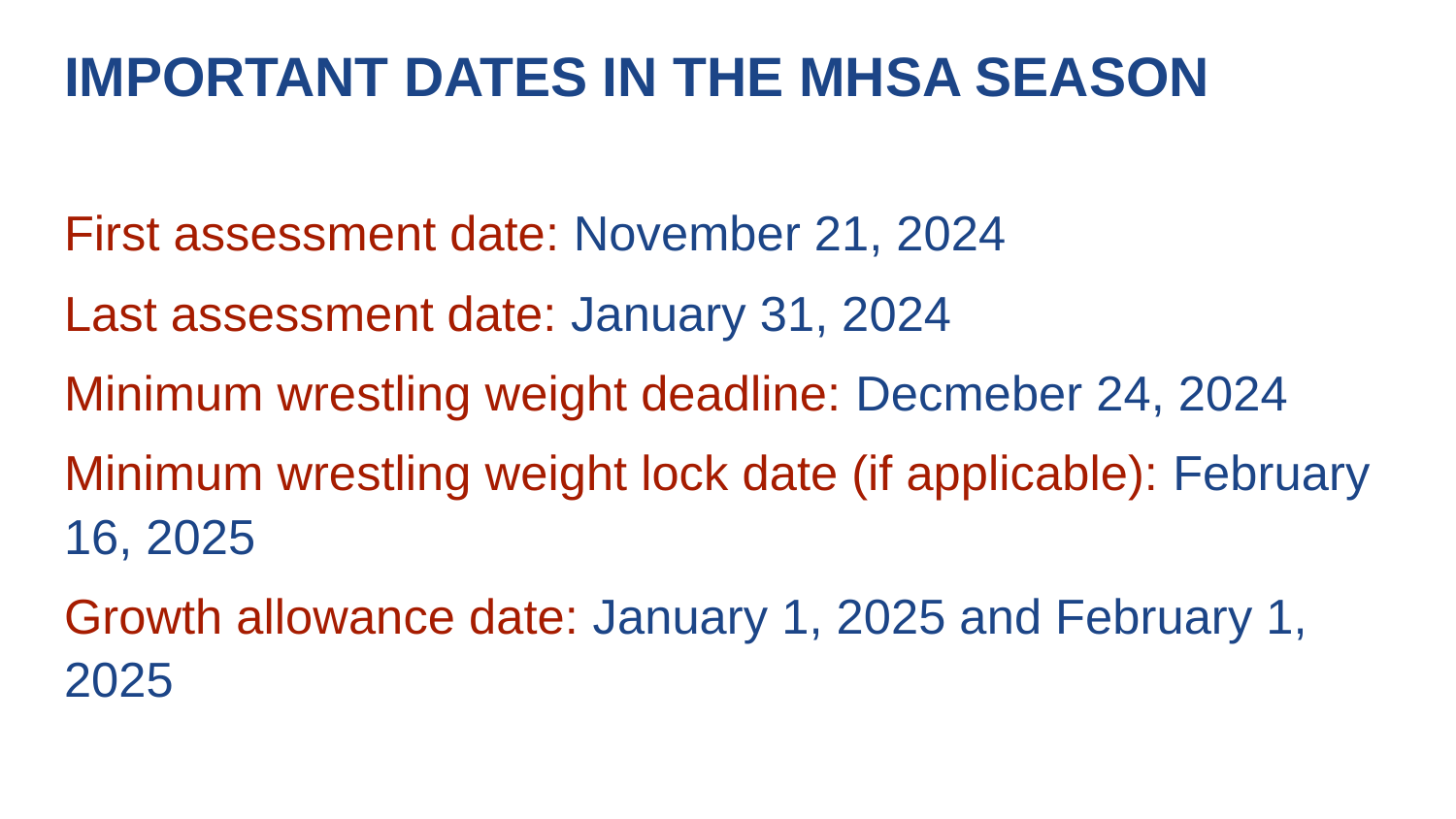

# IMPORTANT DATES IN THE MHSA SEASON
First assessment date: November 21, 2024
Last assessment date: January 31, 2024
Minimum wrestling weight deadline: Decmeber 24, 2024
Minimum wrestling weight lock date (if applicable): February 16, 2025
Growth allowance date: January 1, 2025 and February 1, 2025